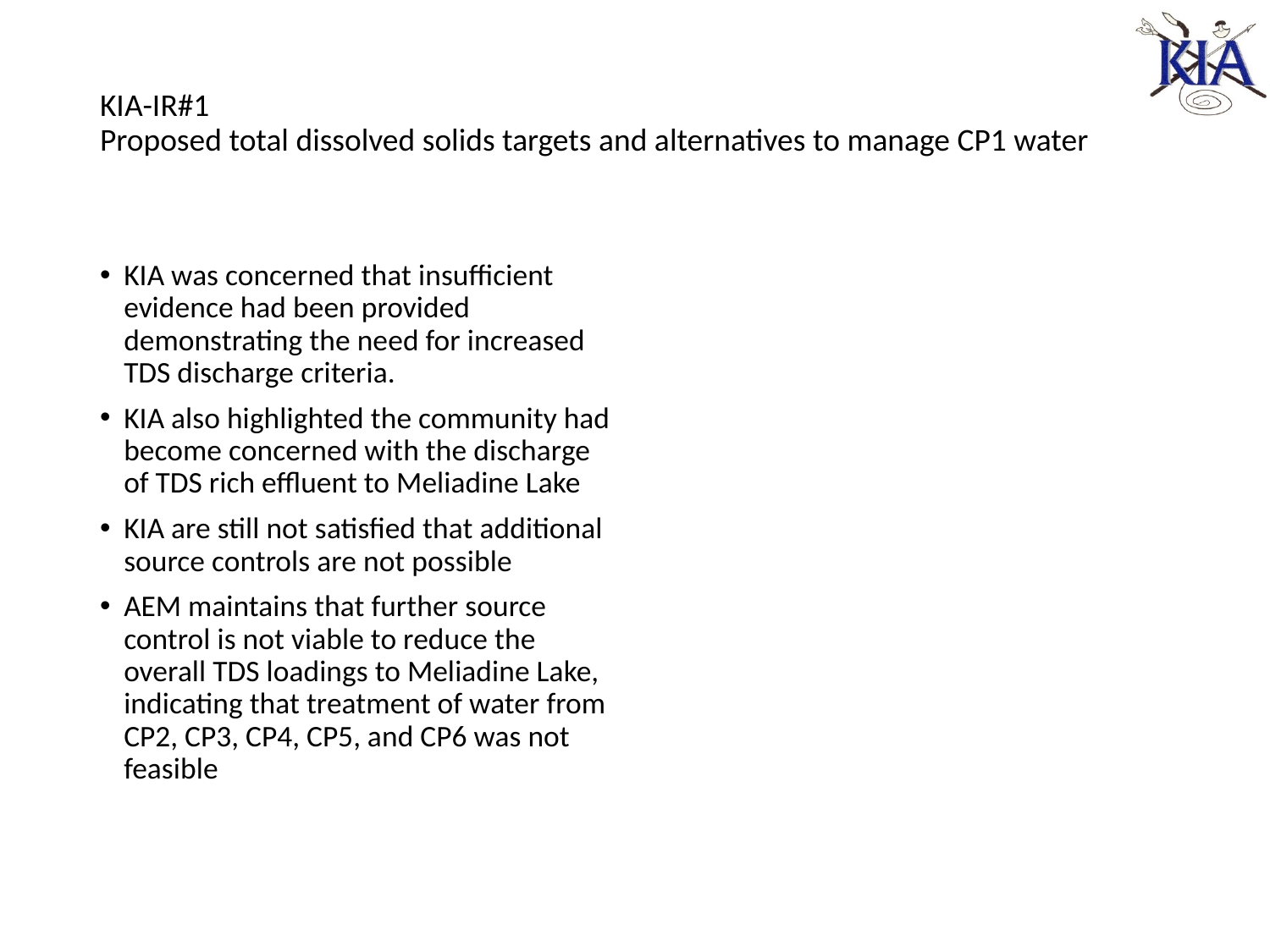

# KIA-IR#1 Proposed total dissolved solids targets and alternatives to manage CP1 water
KIA was concerned that insufficient evidence had been provided demonstrating the need for increased TDS discharge criteria.
KIA also highlighted the community had become concerned with the discharge of TDS rich effluent to Meliadine Lake
KIA are still not satisfied that additional source controls are not possible
AEM maintains that further source control is not viable to reduce the overall TDS loadings to Meliadine Lake, indicating that treatment of water from CP2, CP3, CP4, CP5, and CP6 was not feasible